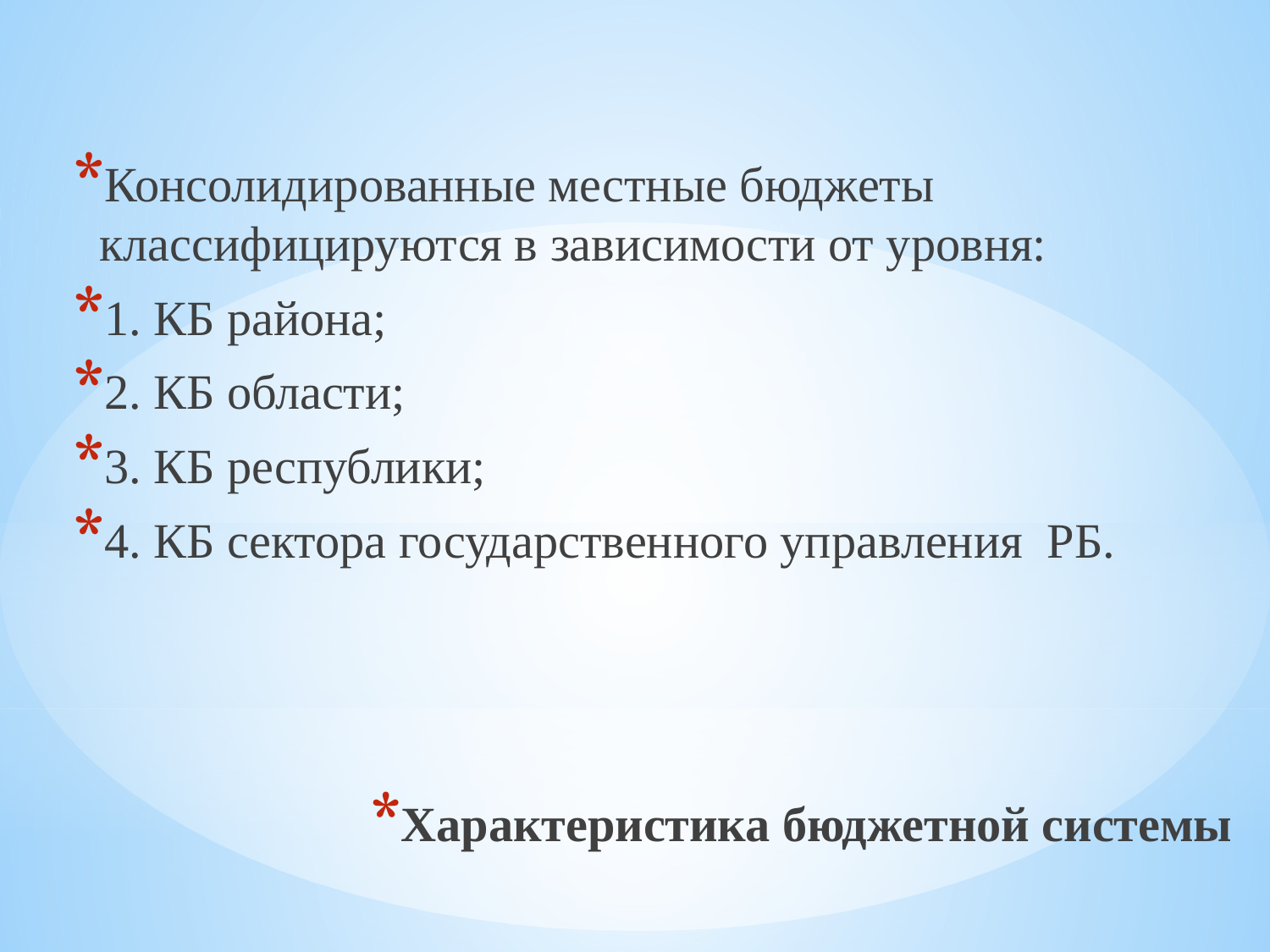

Консолидированные местные бюджеты классифицируются в зависимости от уровня:
1. КБ района;
2. КБ области;
3. КБ республики;
4. КБ сектора государственного управления  РБ.
# Характеристика бюджетной системы